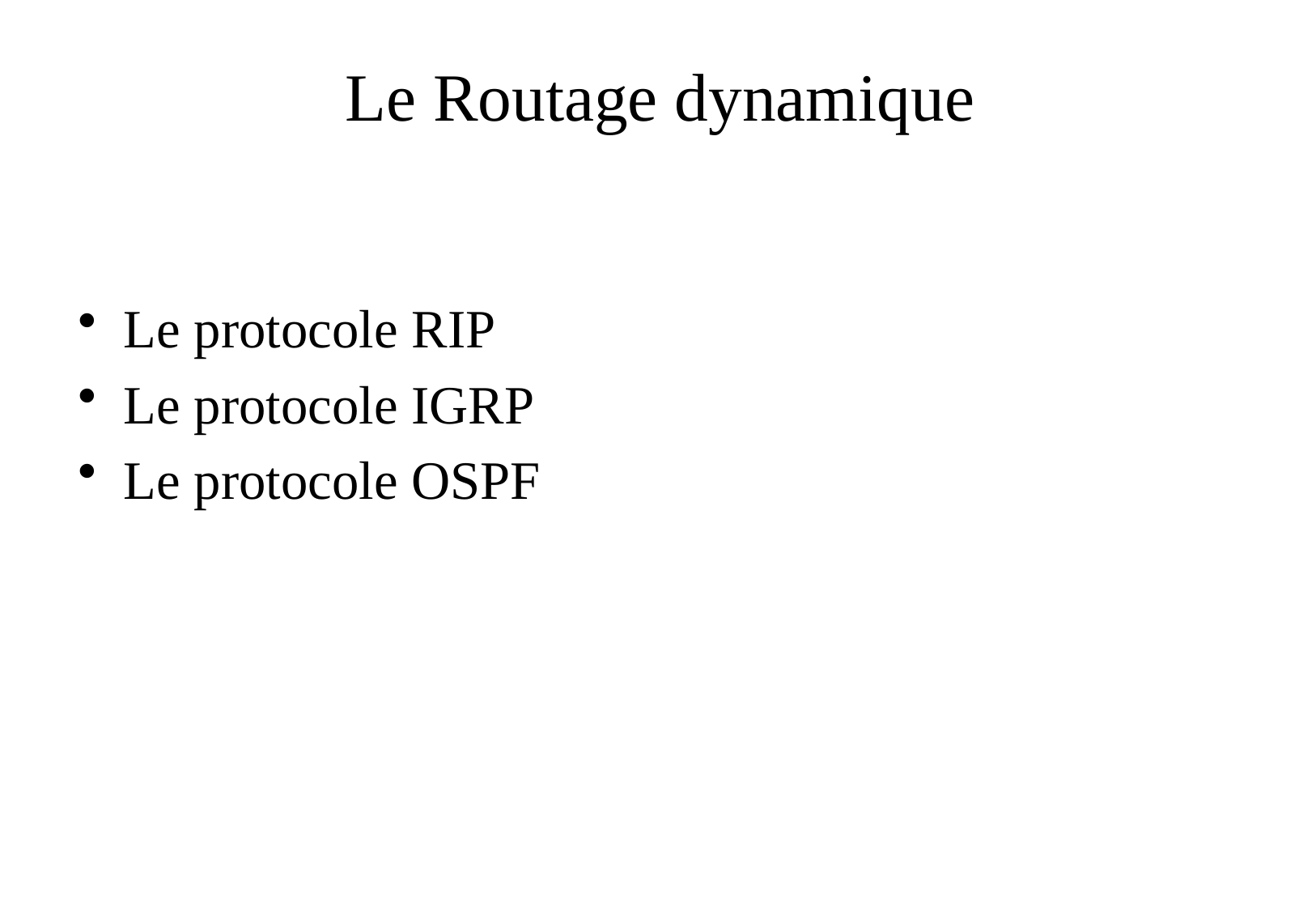

# Le Routage dynamique

Le protocole RIP
Le protocole IGRP
Le protocole OSPF